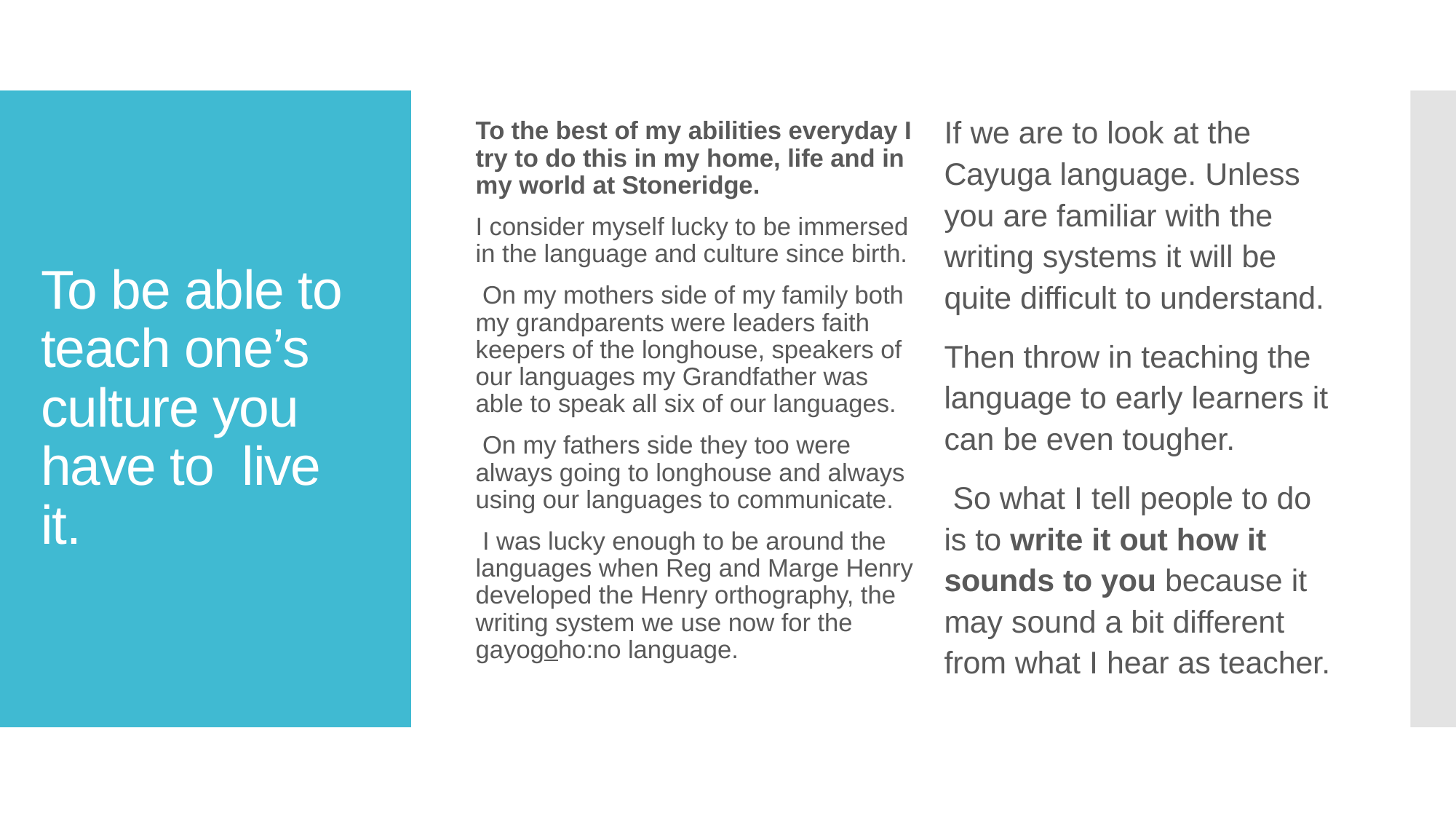

If we are to look at the Cayuga language. Unless you are familiar with the writing systems it will be quite difficult to understand.
Then throw in teaching the language to early learners it can be even tougher.
 So what I tell people to do is to write it out how it sounds to you because it may sound a bit different from what I hear as teacher.

To the best of my abilities everyday I try to do this in my home, life and in my world at Stoneridge.
I consider myself lucky to be immersed in the language and culture since birth.
 On my mothers side of my family both my grandparents were leaders faith keepers of the longhouse, speakers of our languages my Grandfather was able to speak all six of our languages.
 On my fathers side they too were always going to longhouse and always using our languages to communicate.
 I was lucky enough to be around the languages when Reg and Marge Henry developed the Henry orthography, the writing system we use now for the gayogoho:no language.

# To be able to teach one’s culture you have to  live it.